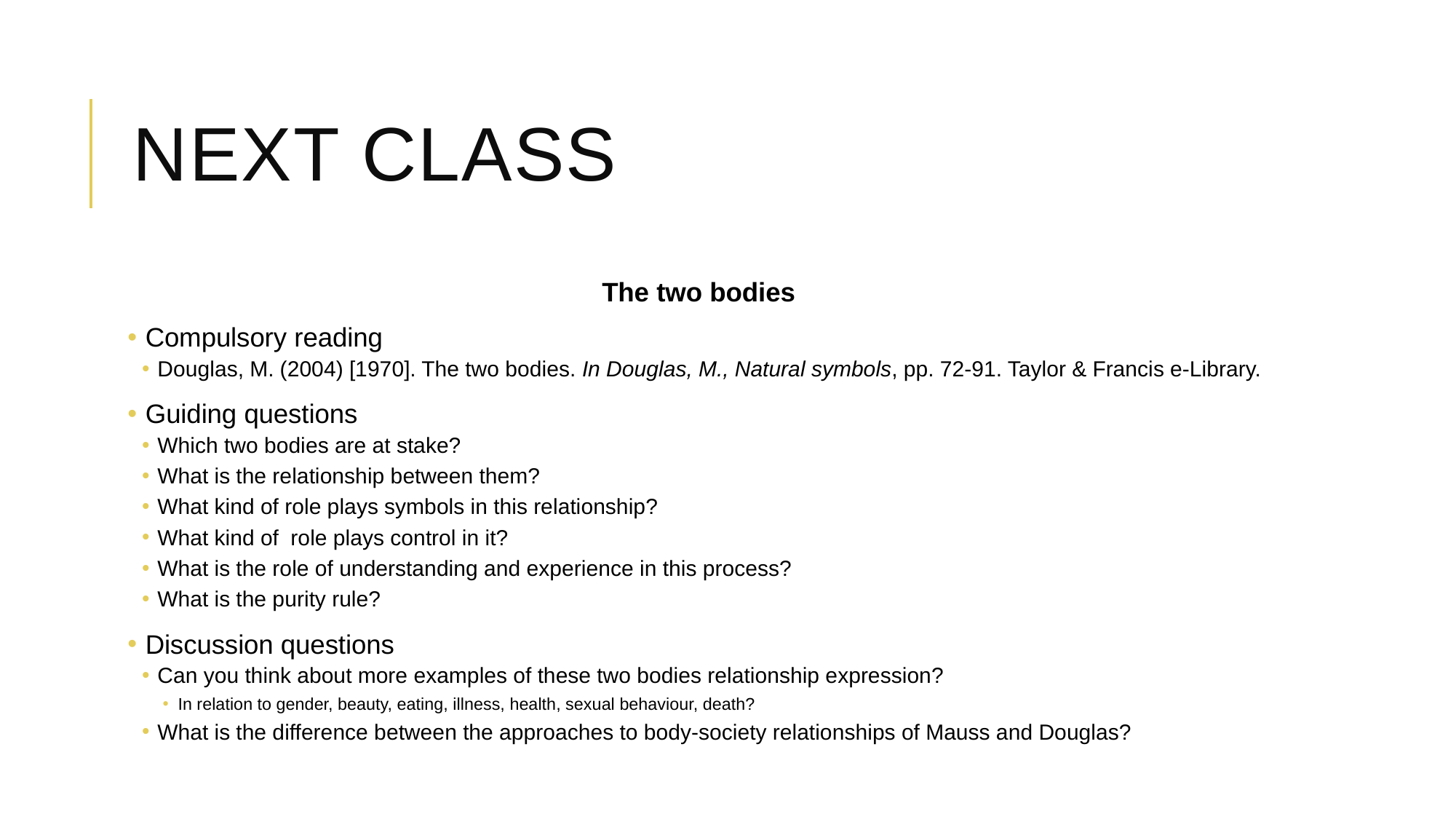

# Next class
The two bodies
 Compulsory reading
Douglas, M. (2004) [1970]. The two bodies. In Douglas, M., Natural symbols, pp. 72-91. Taylor & Francis e-Library.
 Guiding questions
Which two bodies are at stake?
What is the relationship between them?
What kind of role plays symbols in this relationship?
What kind of  role plays control in it?
What is the role of understanding and experience in this process?
What is the purity rule?
 Discussion questions
Can you think about more examples of these two bodies relationship expression?
In relation to gender, beauty, eating, illness, health, sexual behaviour, death?
What is the difference between the approaches to body-society relationships of Mauss and Douglas?